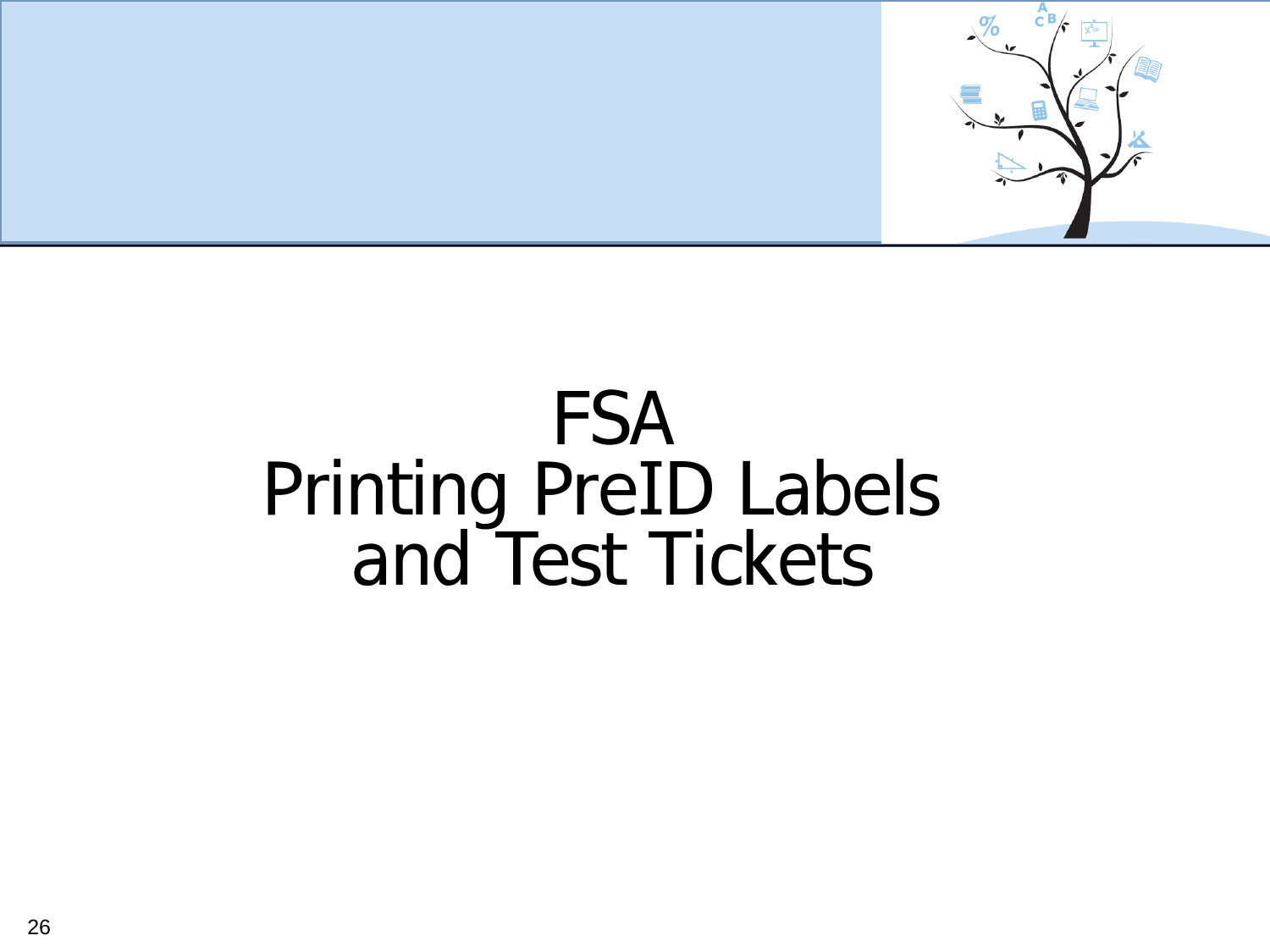

# FSA Printing PreID Labels and Test Tickets
26